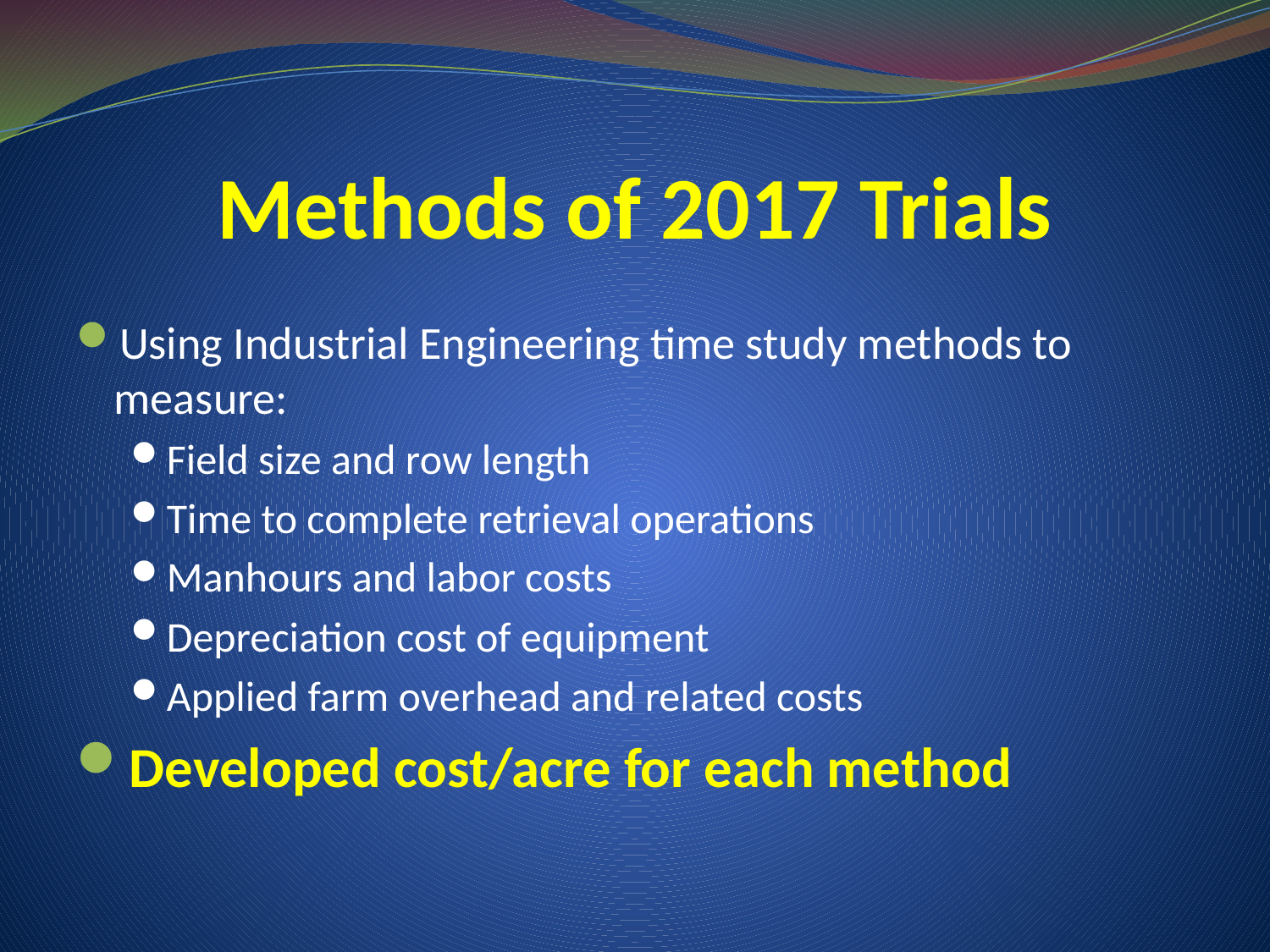

# Methods of 2017 Trials
Using Industrial Engineering time study methods to measure:
Field size and row length
Time to complete retrieval operations
Manhours and labor costs
Depreciation cost of equipment
Applied farm overhead and related costs
Developed cost/acre for each method